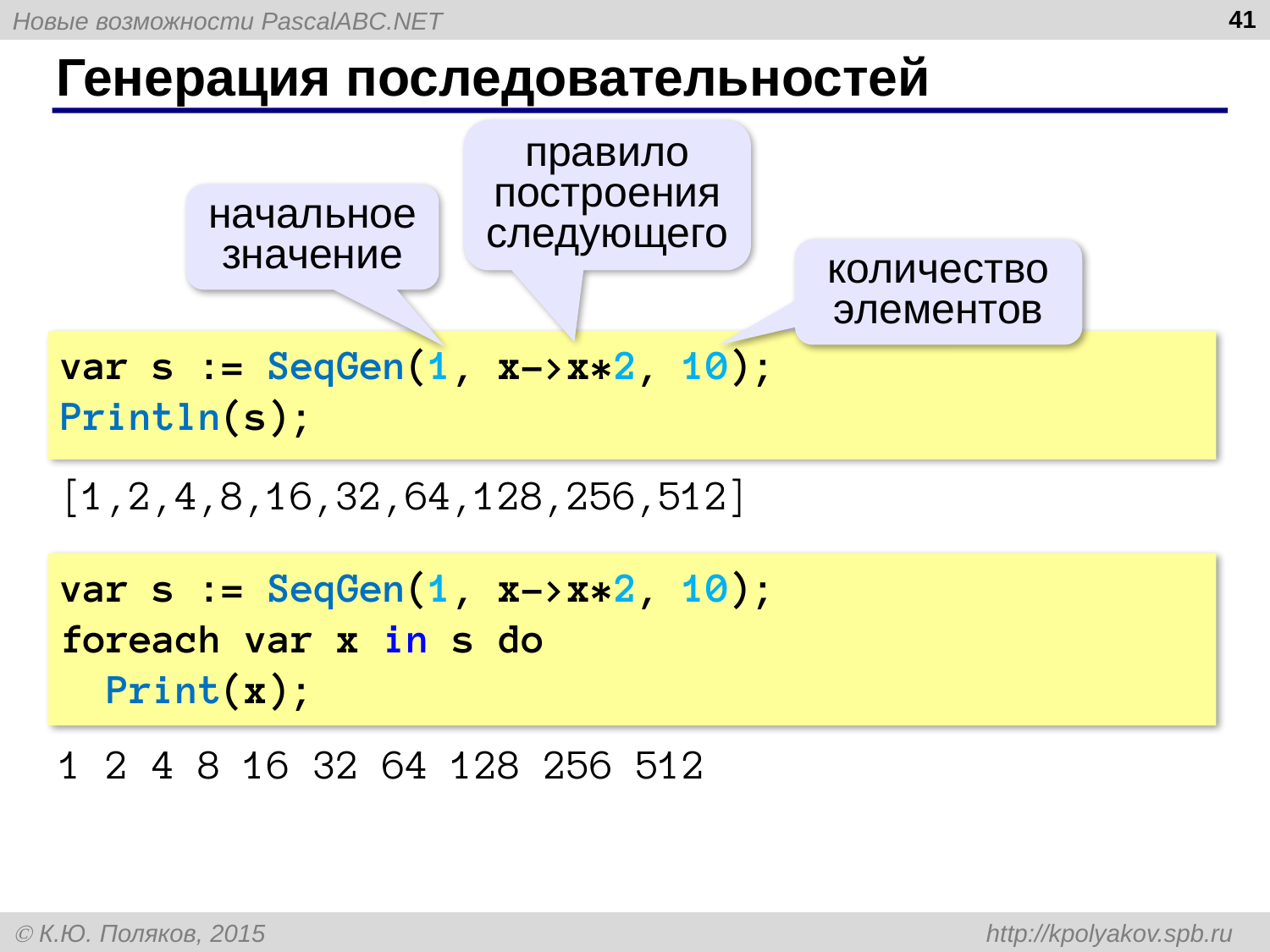

41
# Генерация последовательностей
правило построения следующего
начальное значение
количество элементов
var s := SeqGen(1, x->x*2, 10);
Println(s);

[1,2,4,8,16,32,64,128,256,512]
var s := SeqGen(1, x->x*2, 10);
foreach var x in s do
  Print(x);

1 2 4 8 16 32 64 128 256 512